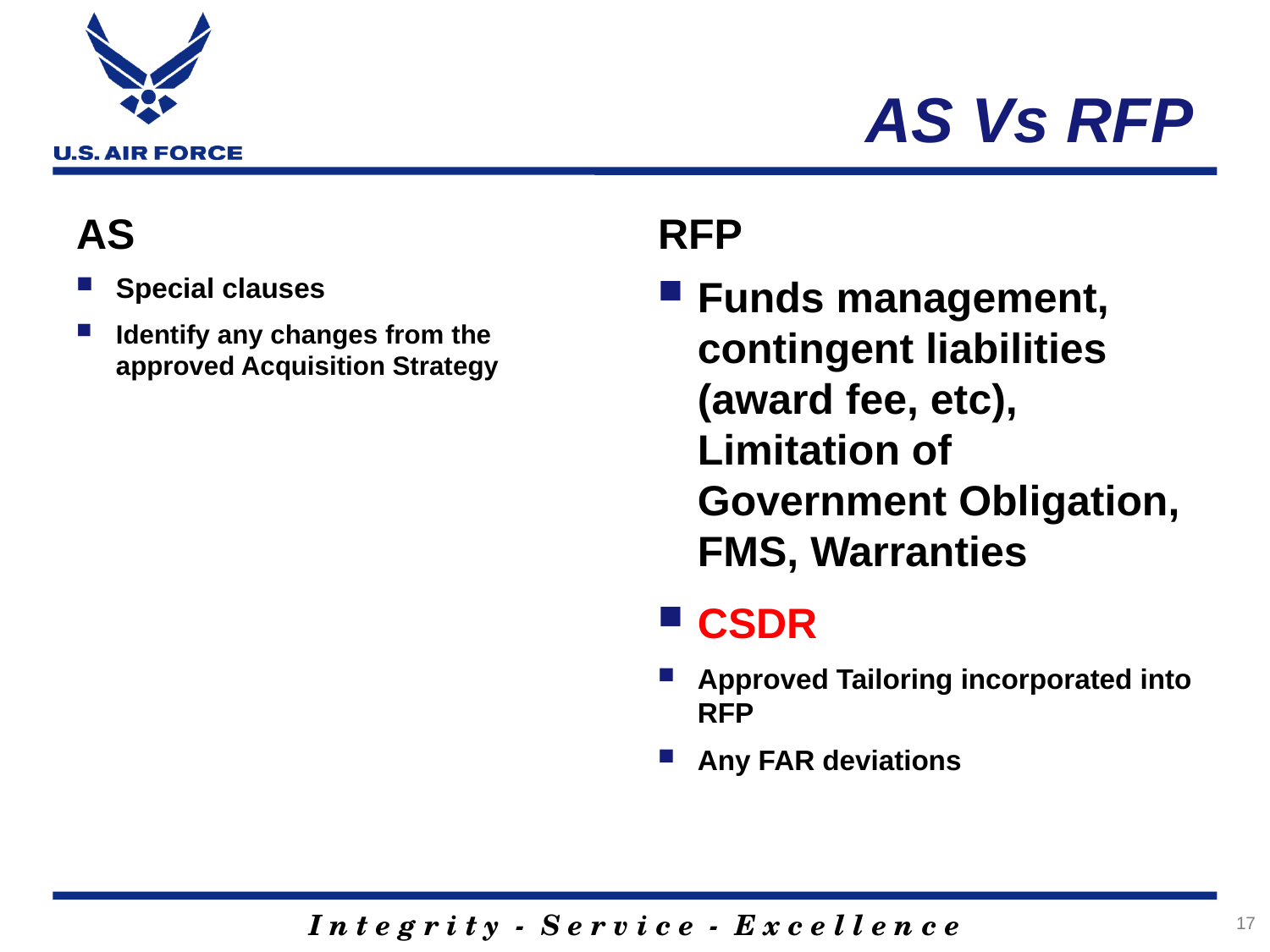

# AS Vs RFP
AS
RFP
Special clauses
Identify any changes from the approved Acquisition Strategy

Funds management, contingent liabilities (award fee, etc), Limitation of Government Obligation, FMS, Warranties
CSDR
Approved Tailoring incorporated into RFP
Any FAR deviations

17